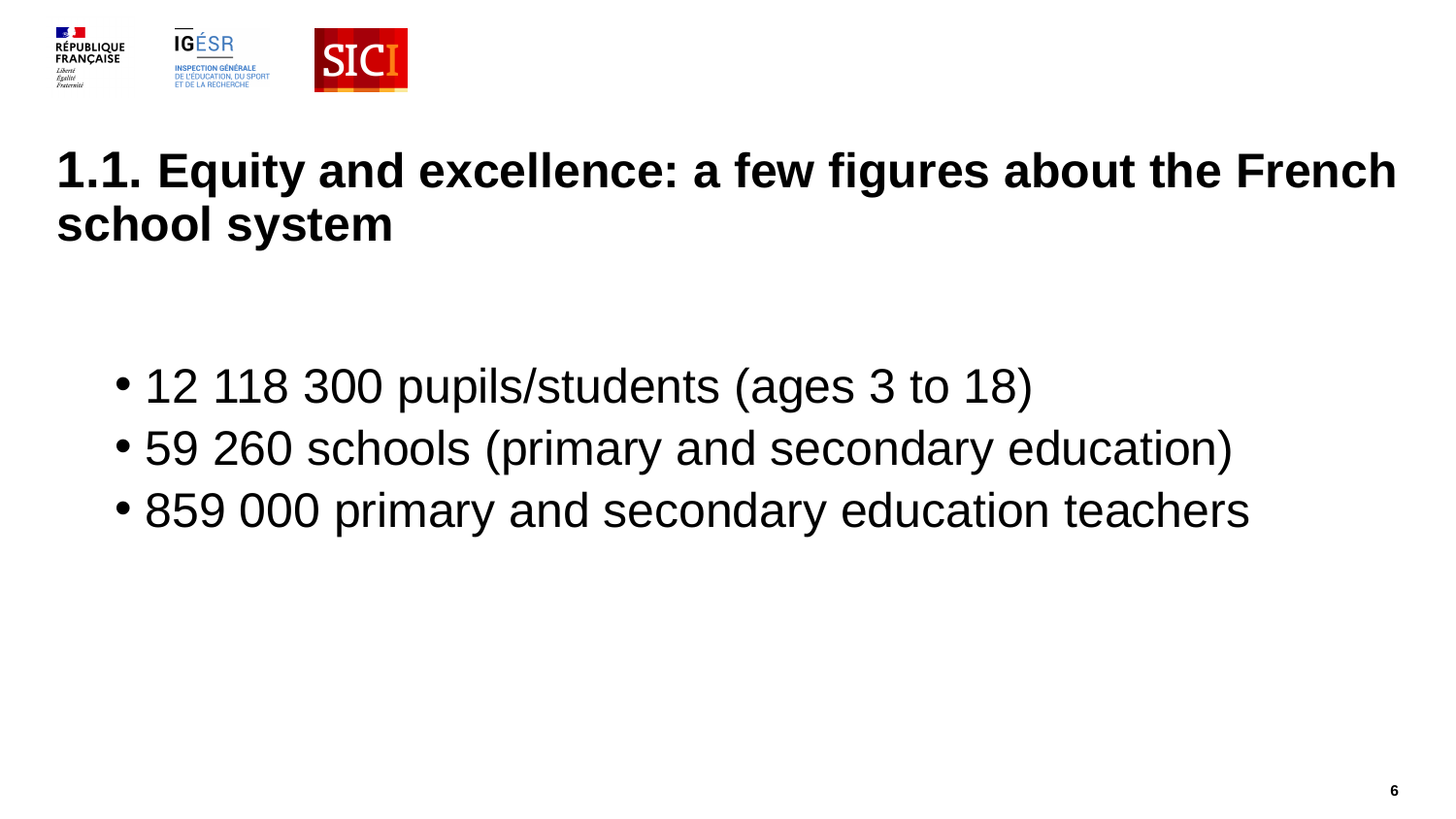

# 1.1. Equity and excellence: a few figures about the French school system

 12 118 300 pupils/students (ages 3 to 18)
 59 260 schools (primary and secondary education)
 859 000 primary and secondary education teachers

6